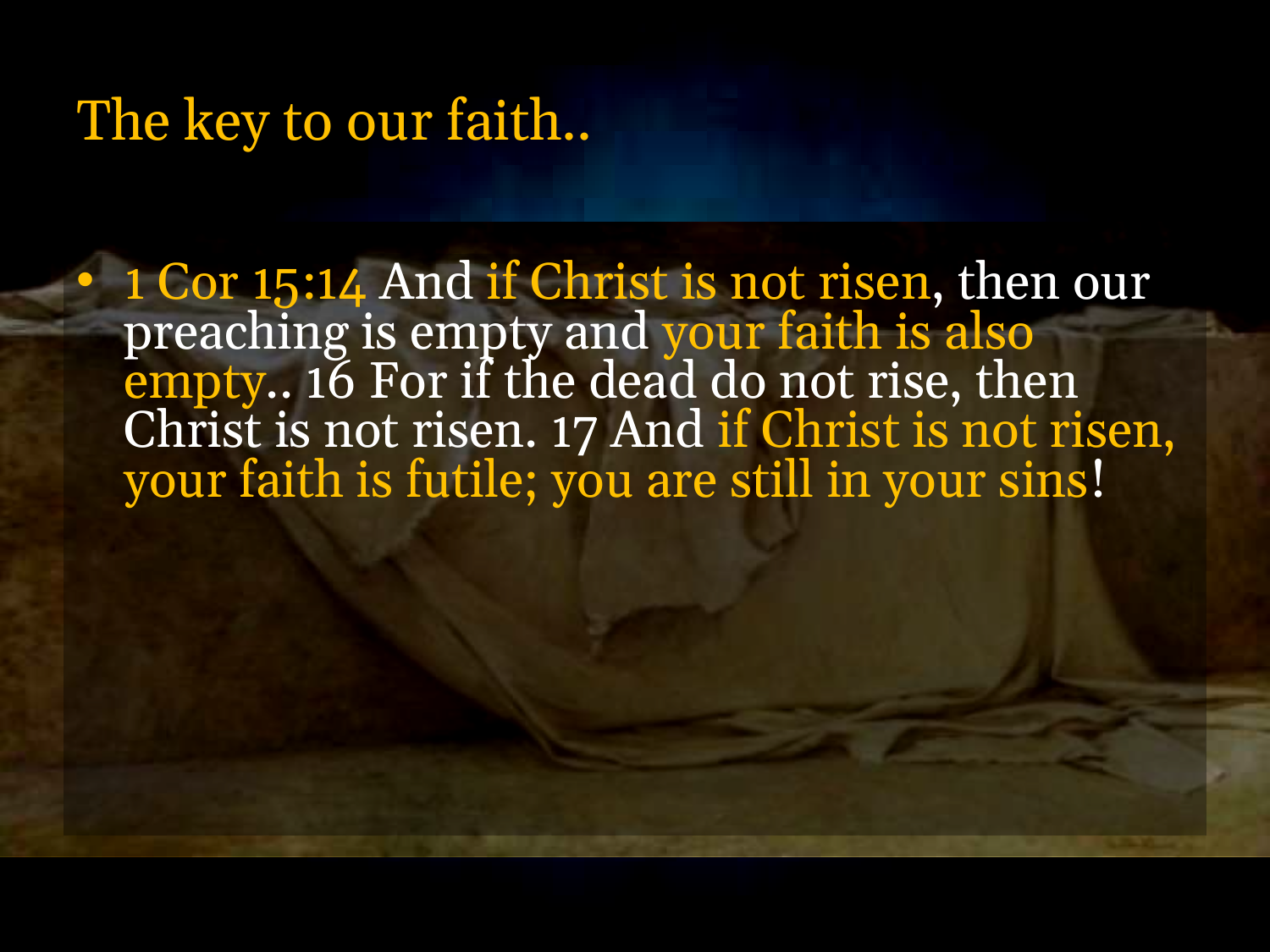

# The key to our faith..
1 Cor 15:14 And if Christ is not risen, then our preaching is empty and your faith is also empty.. 16 For if the dead do not rise, then Christ is not risen. 17 And if Christ is not risen, your faith is futile; you are still in your sins!